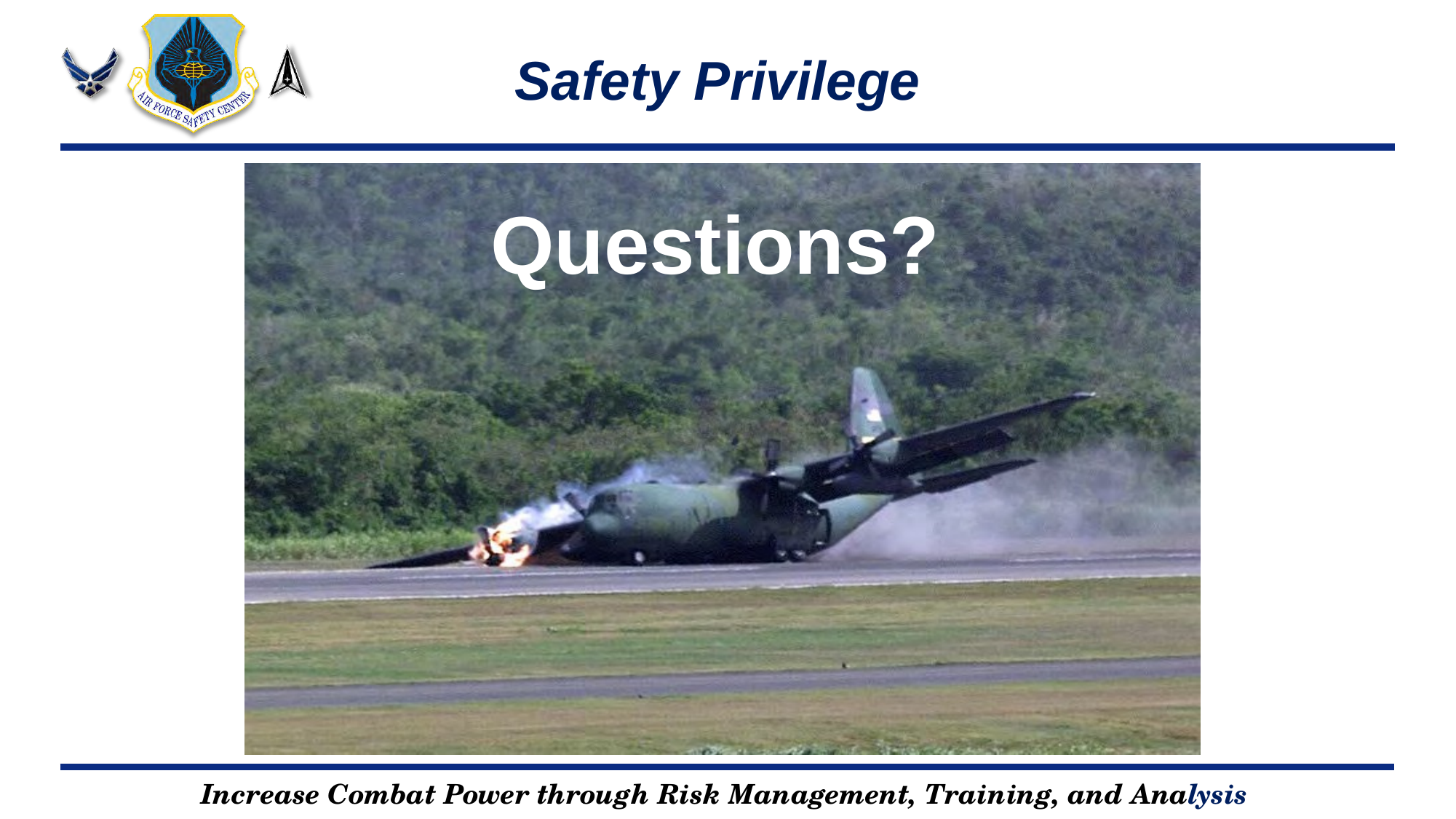

# Safety Privilege
Questions?
Increase Combat Power through Risk Management, Training, and Analysis